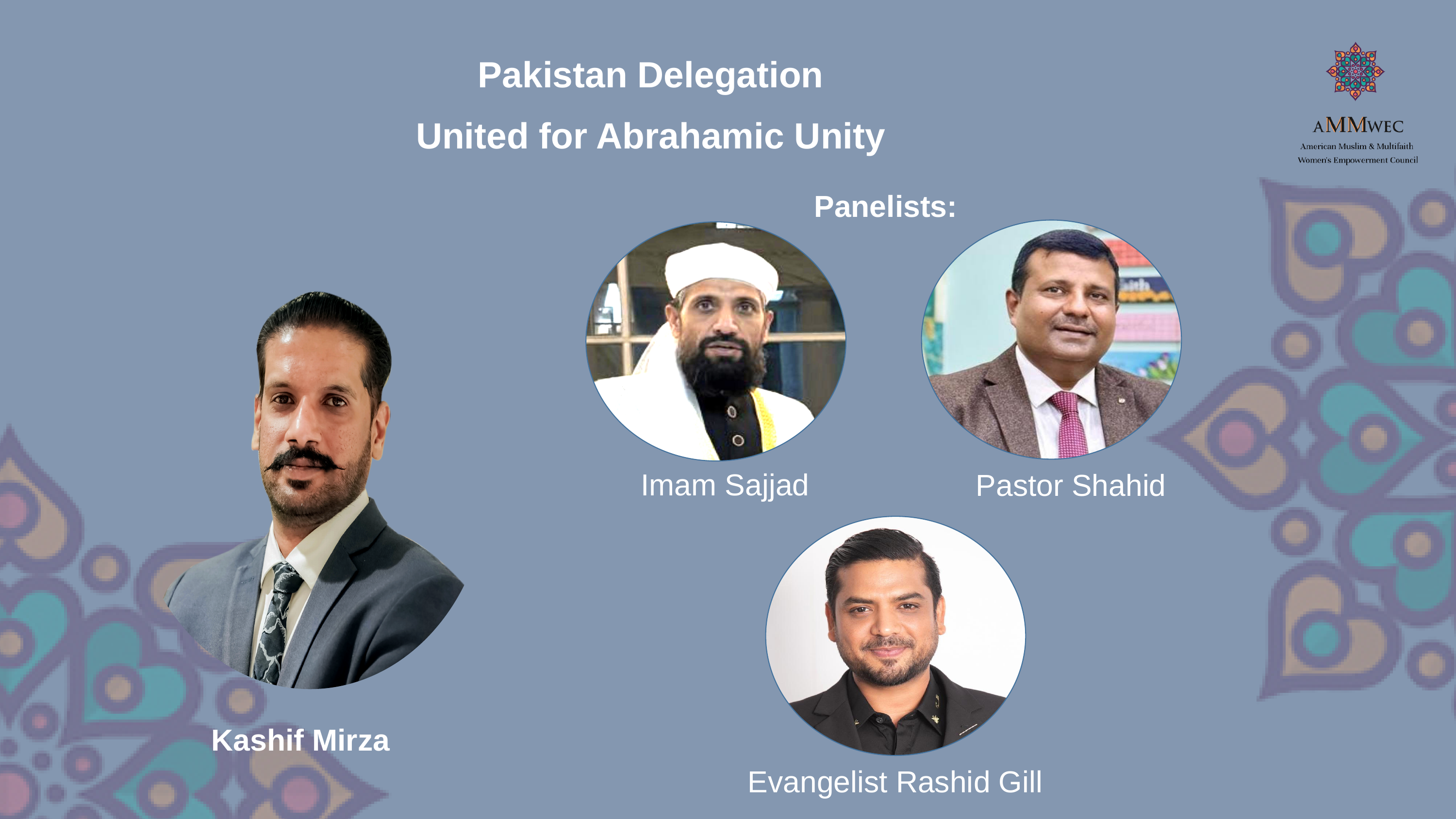

Pakistan Delegation
United for Abrahamic Unity

Panelists:

Imam Sajjad
Pastor Shahid

Kashif Mirza
Evangelist Rashid Gill